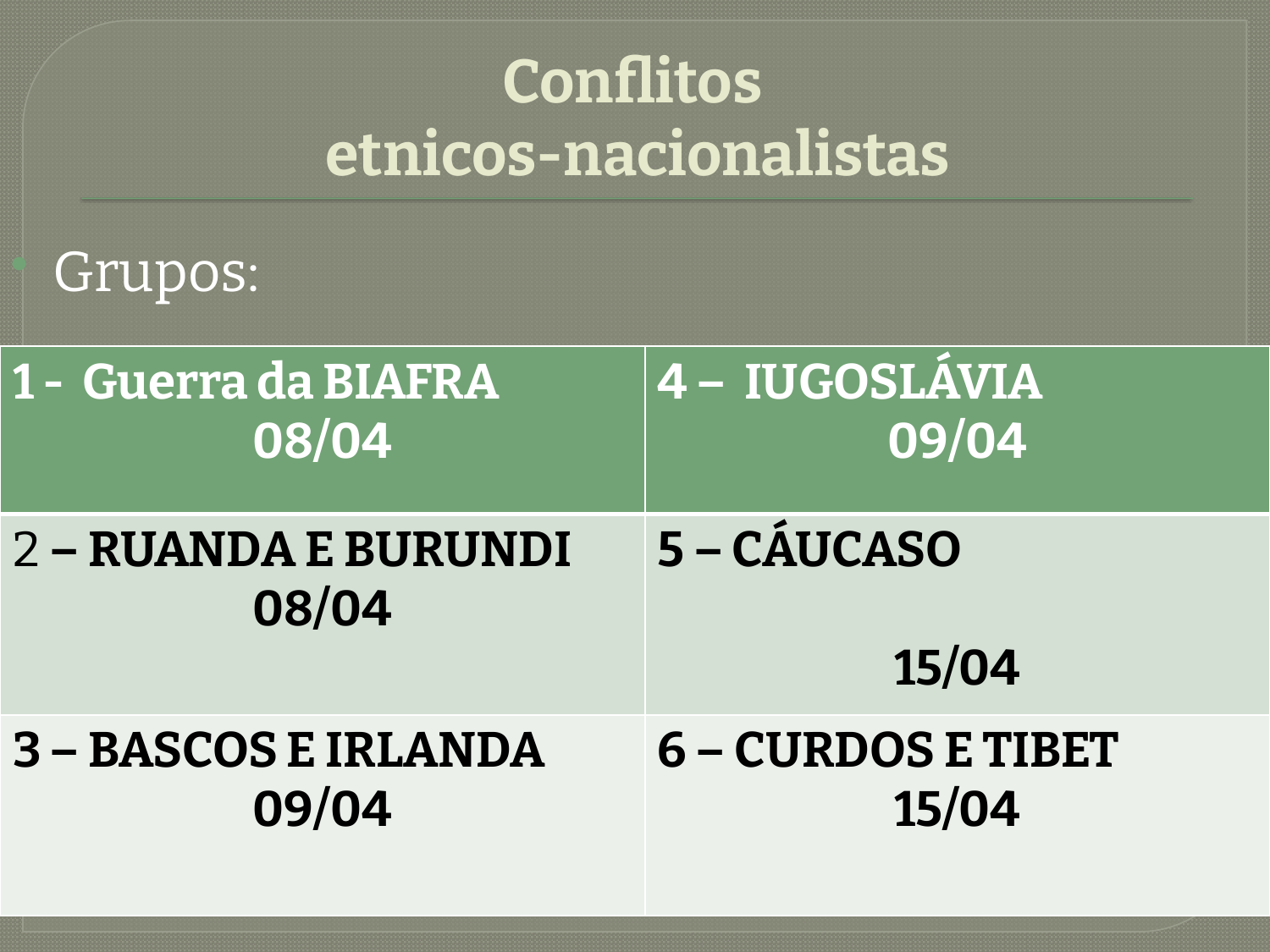

# Conflitos etnicos-nacionalistas
Grupos:
| 1 - Guerra da BIAFRA 08/04 | 4 – IUGOSLÁVIA 09/04 |
| --- | --- |
| 2 – RUANDA E BURUNDI 08/04 | 5 – CÁUCASO 15/04 |
| 3 – BASCOS E IRLANDA 09/04 | 6 – CURDOS E TIBET 15/04 |